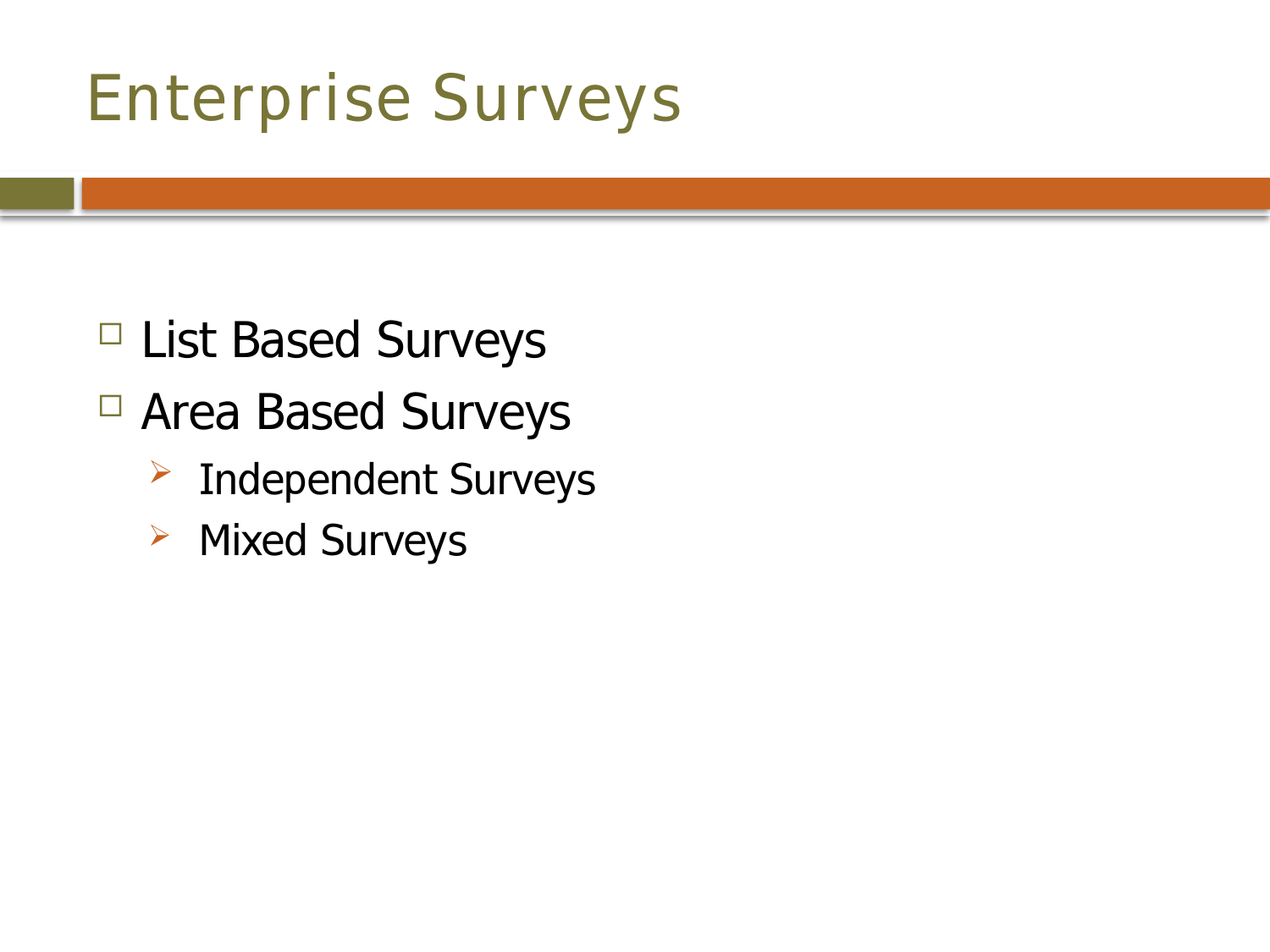

# Enterprise Surveys

List Based Surveys
Area Based Surveys
 Independent Surveys
 Mixed Surveys